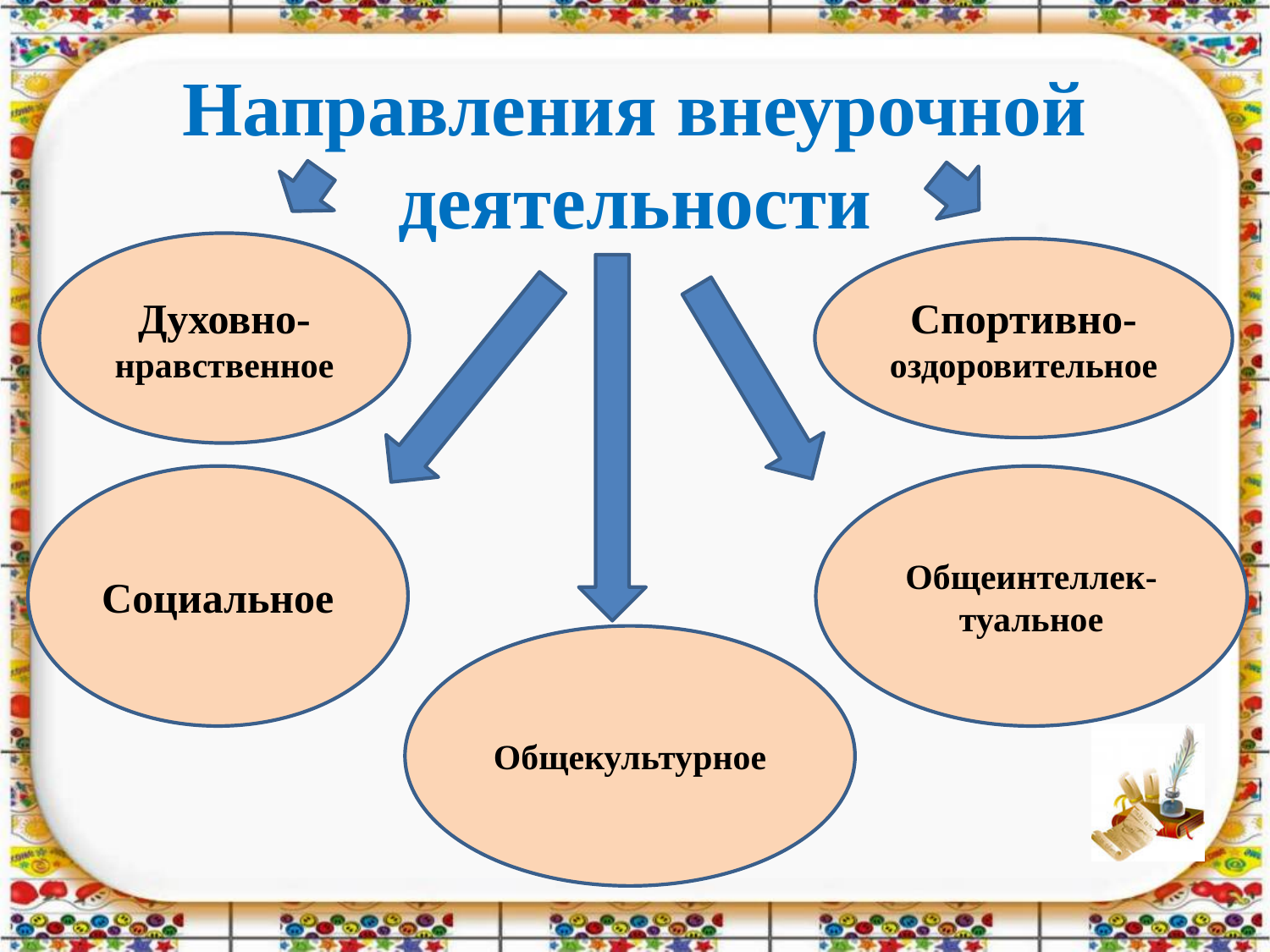

# Направления внеурочной деятельности

Духовно-нравственное
Спортивно-оздоровительное

Социальное
Общеинтеллек-
туальное
Общекультурное